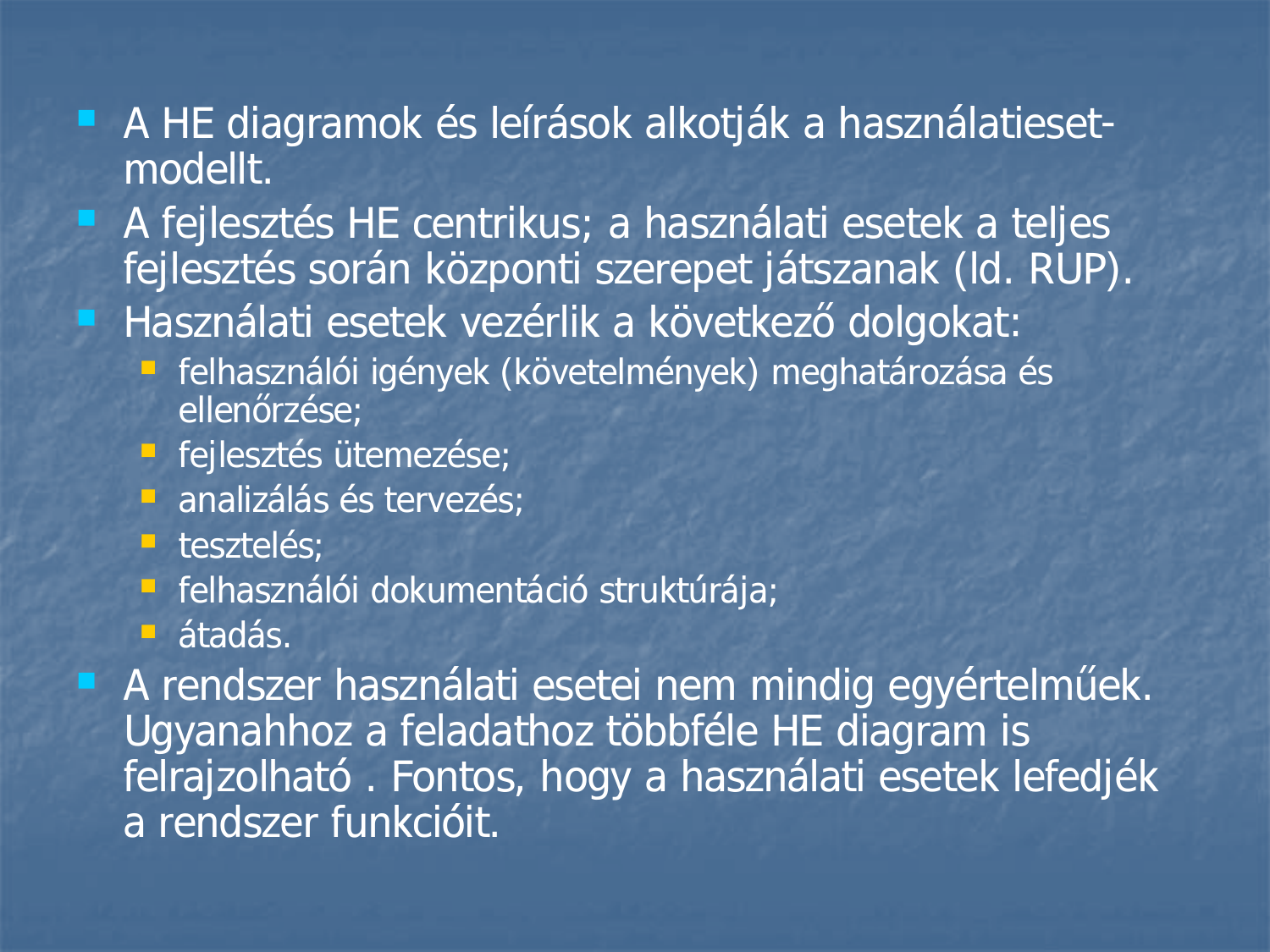

A HE diagramok és leírások alkotják a használatieset-modellt.
A fejlesztés HE centrikus; a használati esetek a teljes fejlesztés során központi szerepet játszanak (ld. RUP).
Használati esetek vezérlik a következő dolgokat:
felhasználói igények (követelmények) meghatározása és ellenőrzése;
fejlesztés ütemezése;
analizálás és tervezés;
tesztelés;
felhasználói dokumentáció struktúrája;
átadás.
A rendszer használati esetei nem mindig egyértelműek. Ugyanahhoz a feladathoz többféle HE diagram is felrajzolható . Fontos, hogy a használati esetek lefedjék a rendszer funkcióit.